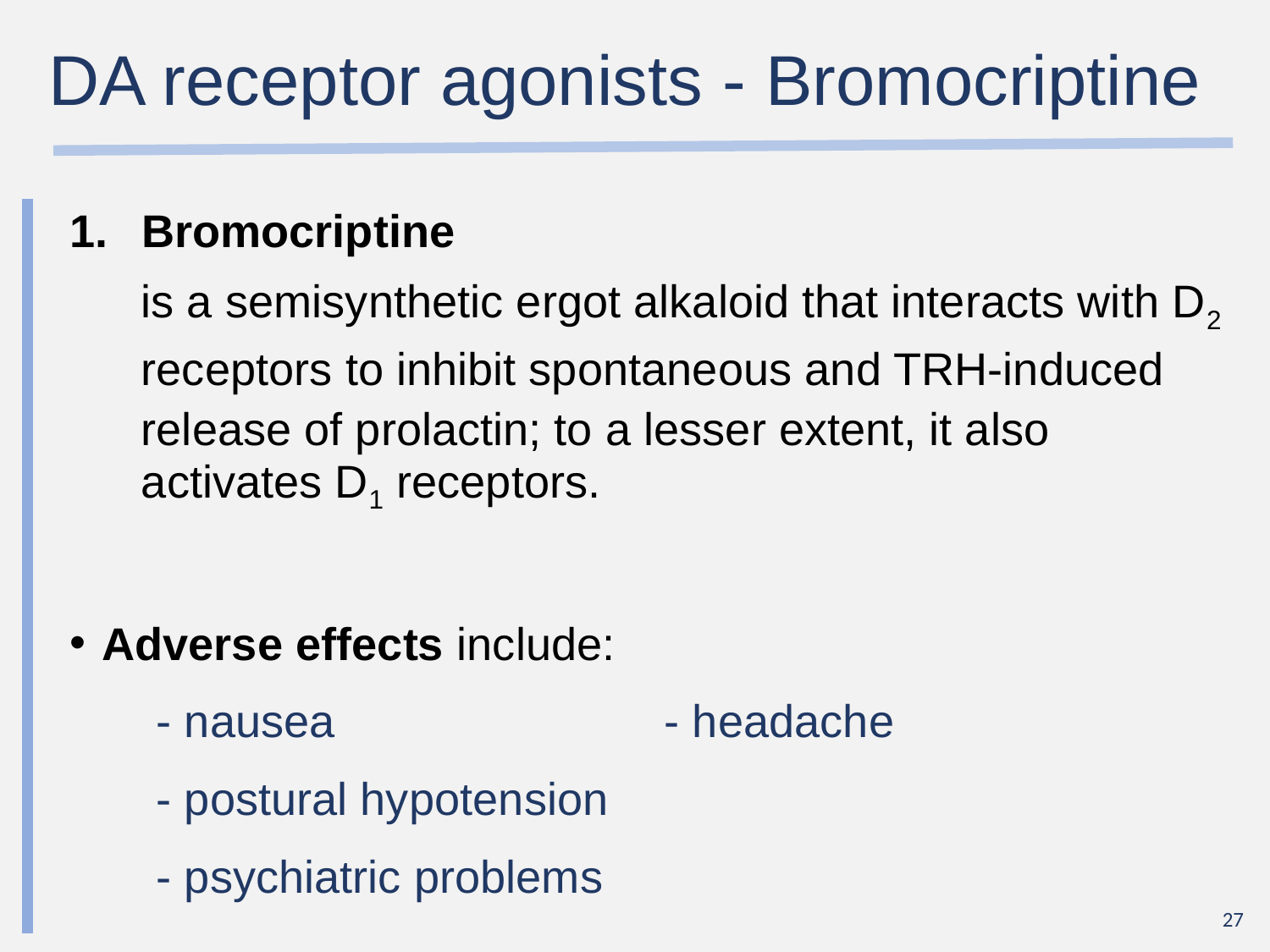

# DA receptor agonists - Bromocriptine
Bromocriptine
is a semisynthetic ergot alkaloid that interacts with D2 receptors to inhibit spontaneous and TRH-induced release of prolactin; to a lesser extent, it also activates D1 receptors.

Adverse effects include:
- nausea			- headache
- postural hypotension
- psychiatric problems

27